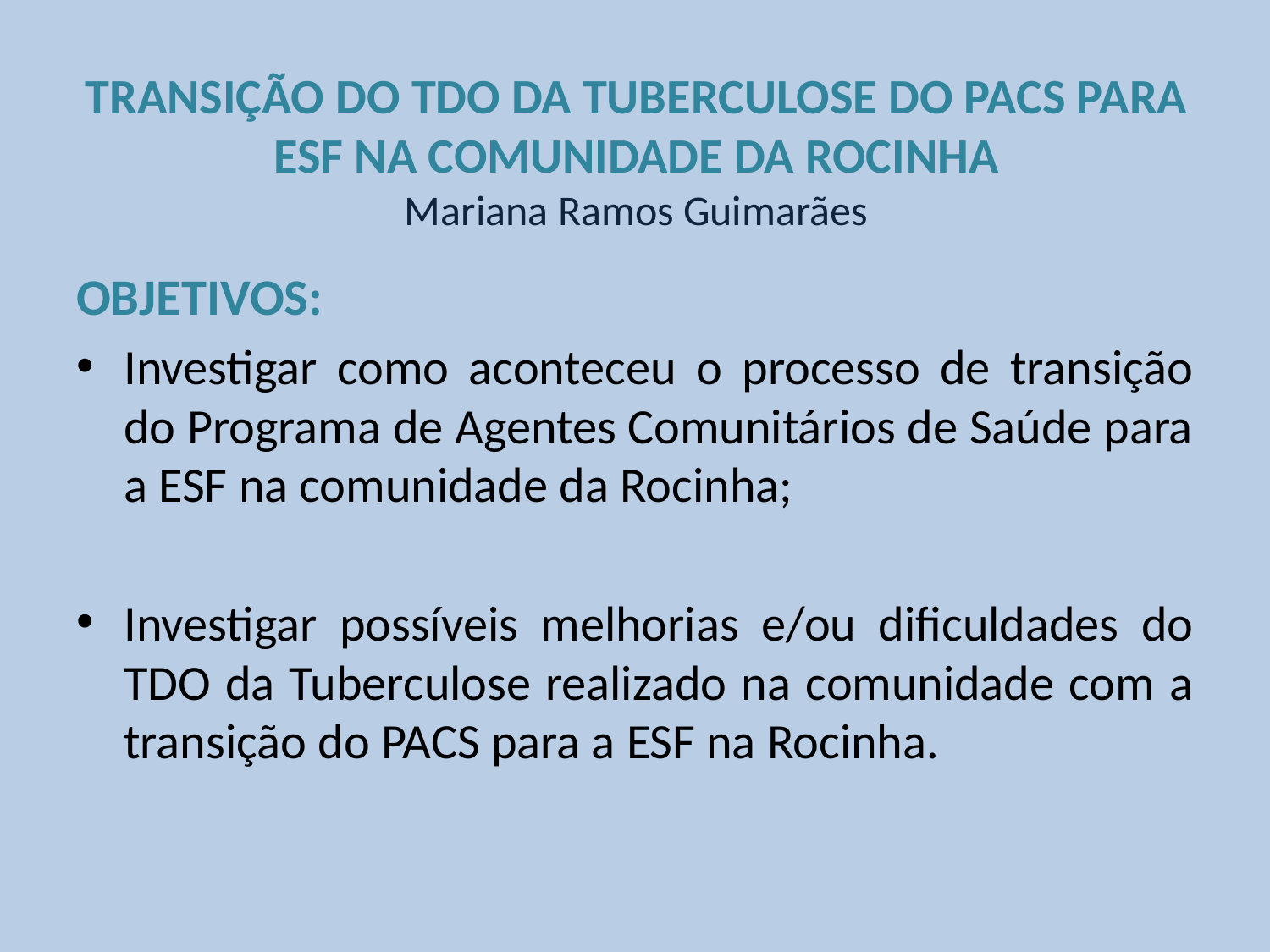

# TRANSIÇÃO DO TDO DA TUBERCULOSE DO PACS PARA ESF NA COMUNIDADE DA ROCINHA Mariana Ramos Guimarães
OBJETIVOS:
Investigar como aconteceu o processo de transição do Programa de Agentes Comunitários de Saúde para a ESF na comunidade da Rocinha;

Investigar possíveis melhorias e/ou dificuldades do TDO da Tuberculose realizado na comunidade com a transição do PACS para a ESF na Rocinha.